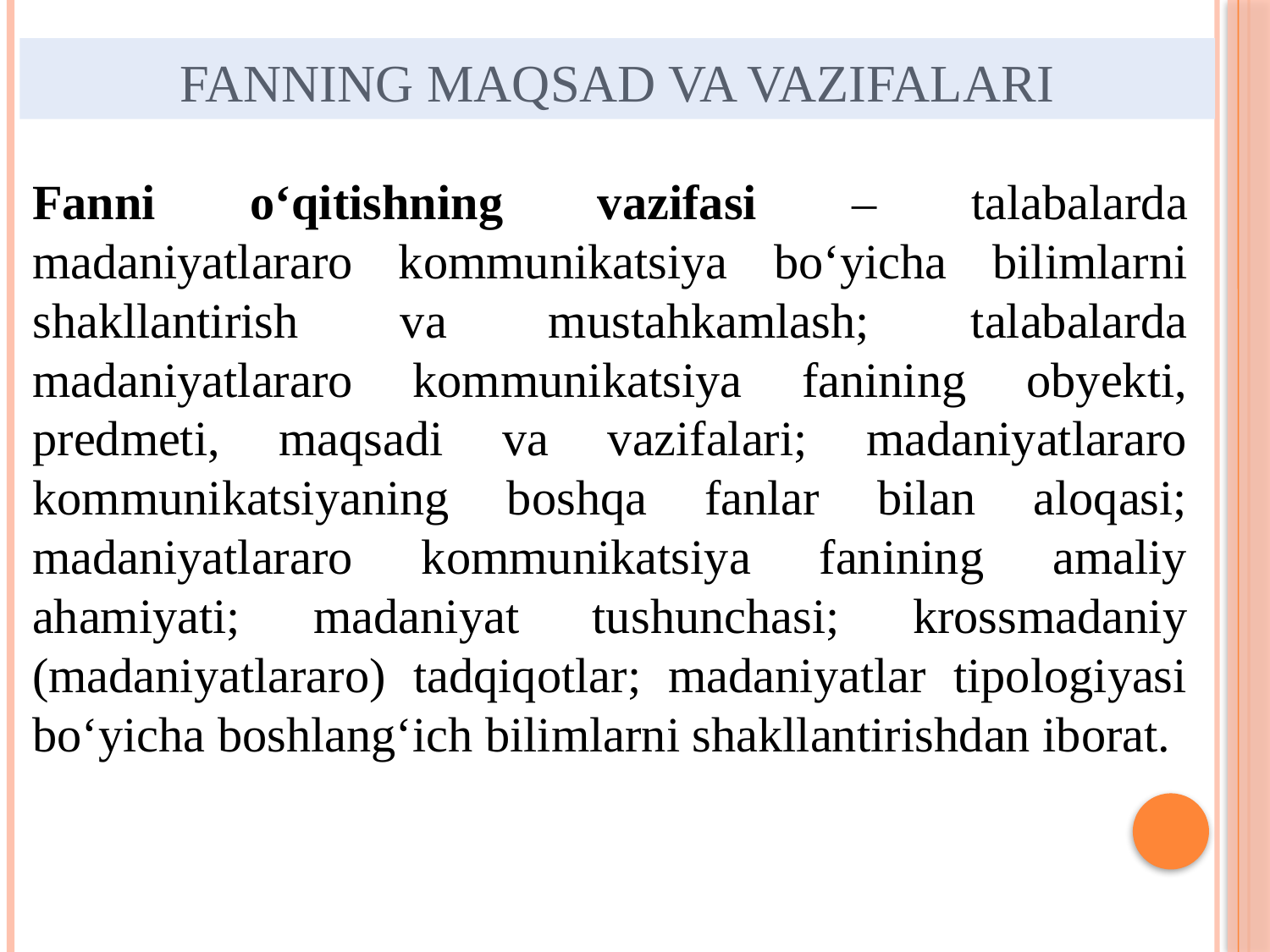

# Fanning maqsad va vazifalari
Fanni o‘qitishning vazifasi – talabalarda madaniyatlararo kommunikatsiya bo‘yicha bilimlarni shakllantirish va mustahkamlash; talabalarda madaniyatlararo kommunikatsiya fanining obyekti, predmeti, maqsadi va vazifalari; madaniyatlararo kommunikatsiyaning boshqa fanlar bilan aloqasi; madaniyatlararo kommunikatsiya fanining amaliy ahamiyati; madaniyat tushunchasi; krossmadaniy (madaniyatlararo) tadqiqotlar; madaniyatlar tipologiyasi bo‘yicha boshlang‘ich bilimlarni shakllantirishdan iborat.